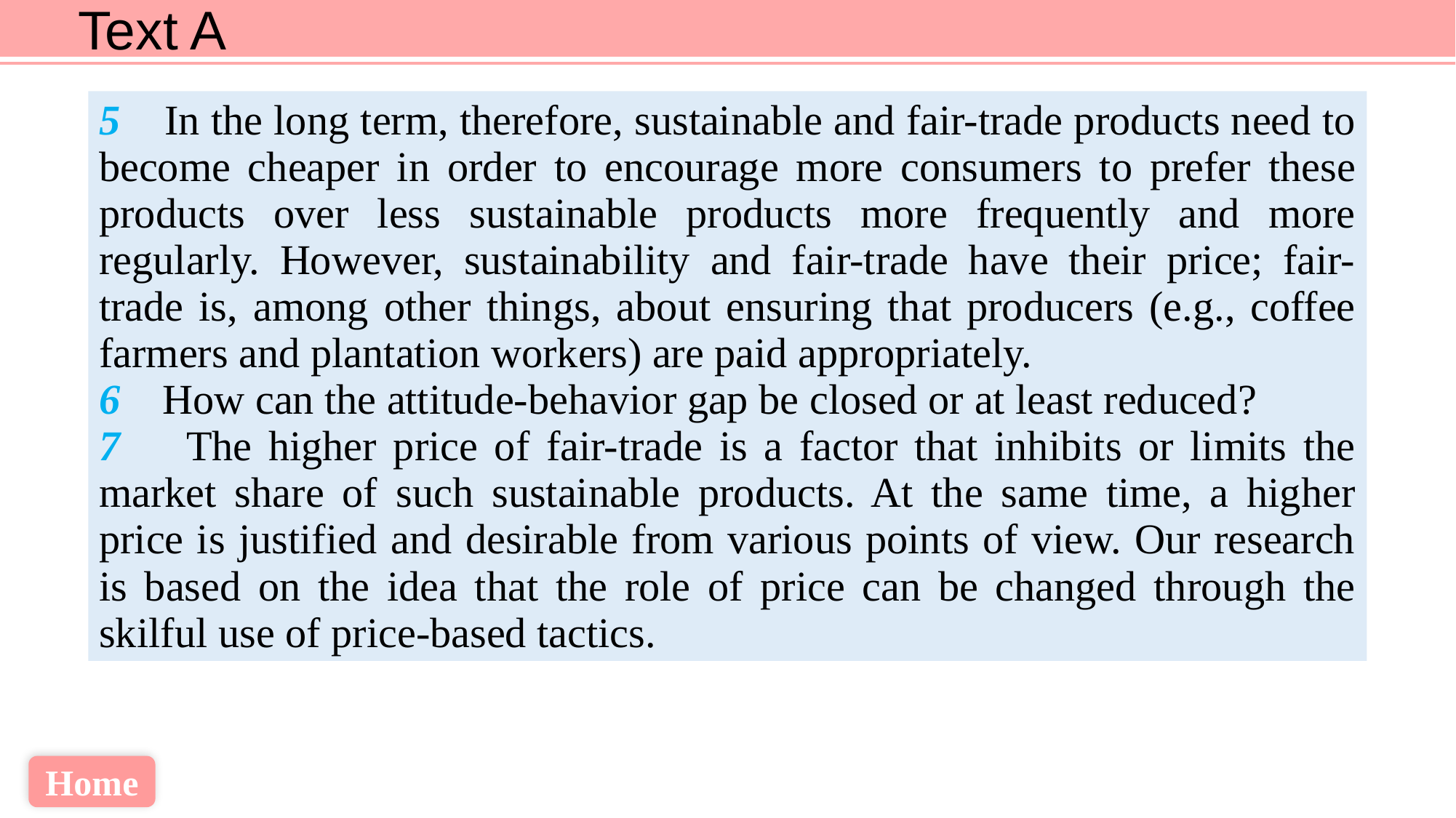

5    In the long term, therefore, sustainable and fair-trade products need to become cheaper in order to encourage more consumers to prefer these products over less sustainable products more frequently and more regularly. However, sustainability and fair-trade have their price; fair-trade is, among other things, about ensuring that producers (e.g., coffee farmers and plantation workers) are paid appropriately.
6    How can the attitude-behavior gap be closed or at least reduced?
7    The higher price of fair-trade is a factor that inhibits or limits the market share of such sustainable products. At the same time, a higher price is justified and desirable from various points of view. Our research is based on the idea that the role of price can be changed through the skilful use of price-based tactics.